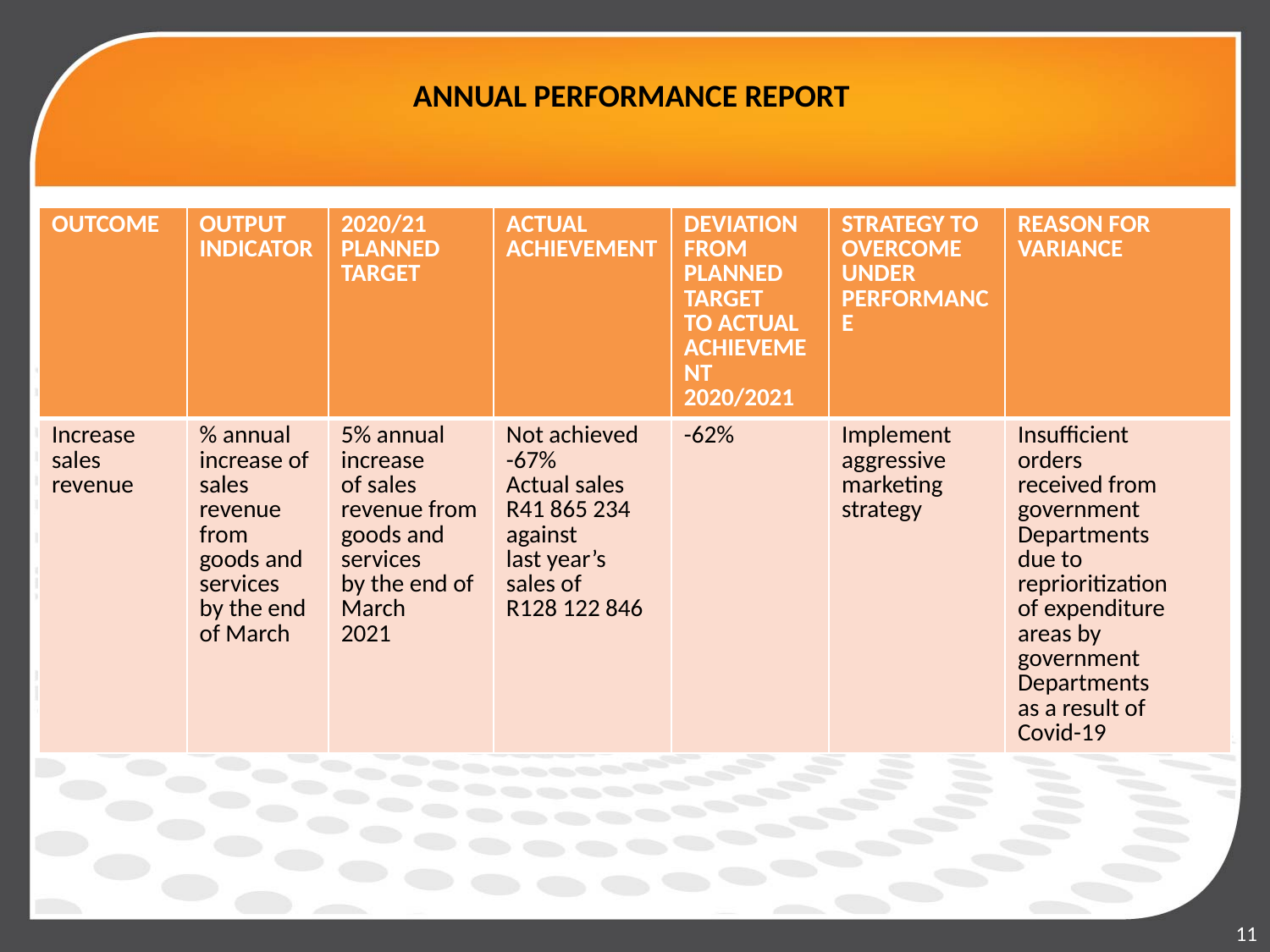

# ANNUAL PERFORMANCE REPORT
| OUTCOME | OUTPUT INDICATOR | 2020/21 PLANNED TARGET | ACTUAL ACHIEVEMENT | DEVIATION FROM PLANNED TARGET TO ACTUAL ACHIEVEMENT 2020/2021 | STRATEGY TO OVERCOME UNDER PERFORMANCE | REASON FOR VARIANCE |
| --- | --- | --- | --- | --- | --- | --- |
| Increase sales revenue | % annual increase of sales revenue from goods and services by the end of March | 5% annual increase of sales revenue from goods and services by the end of March 2021 | Not achieved -67% Actual sales R41 865 234 against last year’s sales of R128 122 846 | -62% | Implement aggressive marketing strategy | Insufficient orders received from government Departments due to reprioritization of expenditure areas by government Departments as a result of Covid-19 |
11